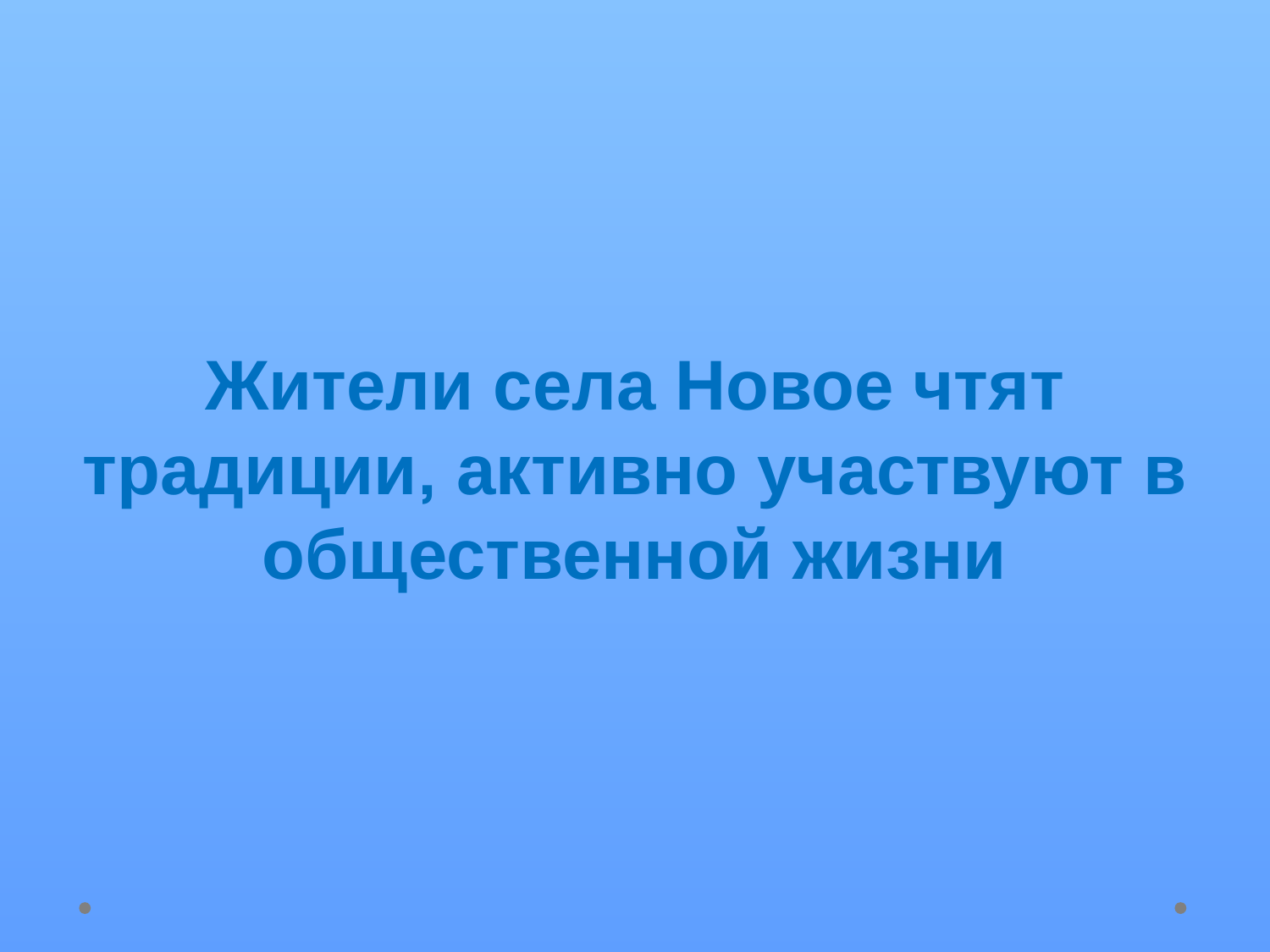

Жители села Новое чтят традиции, активно участвуют в общественной жизни